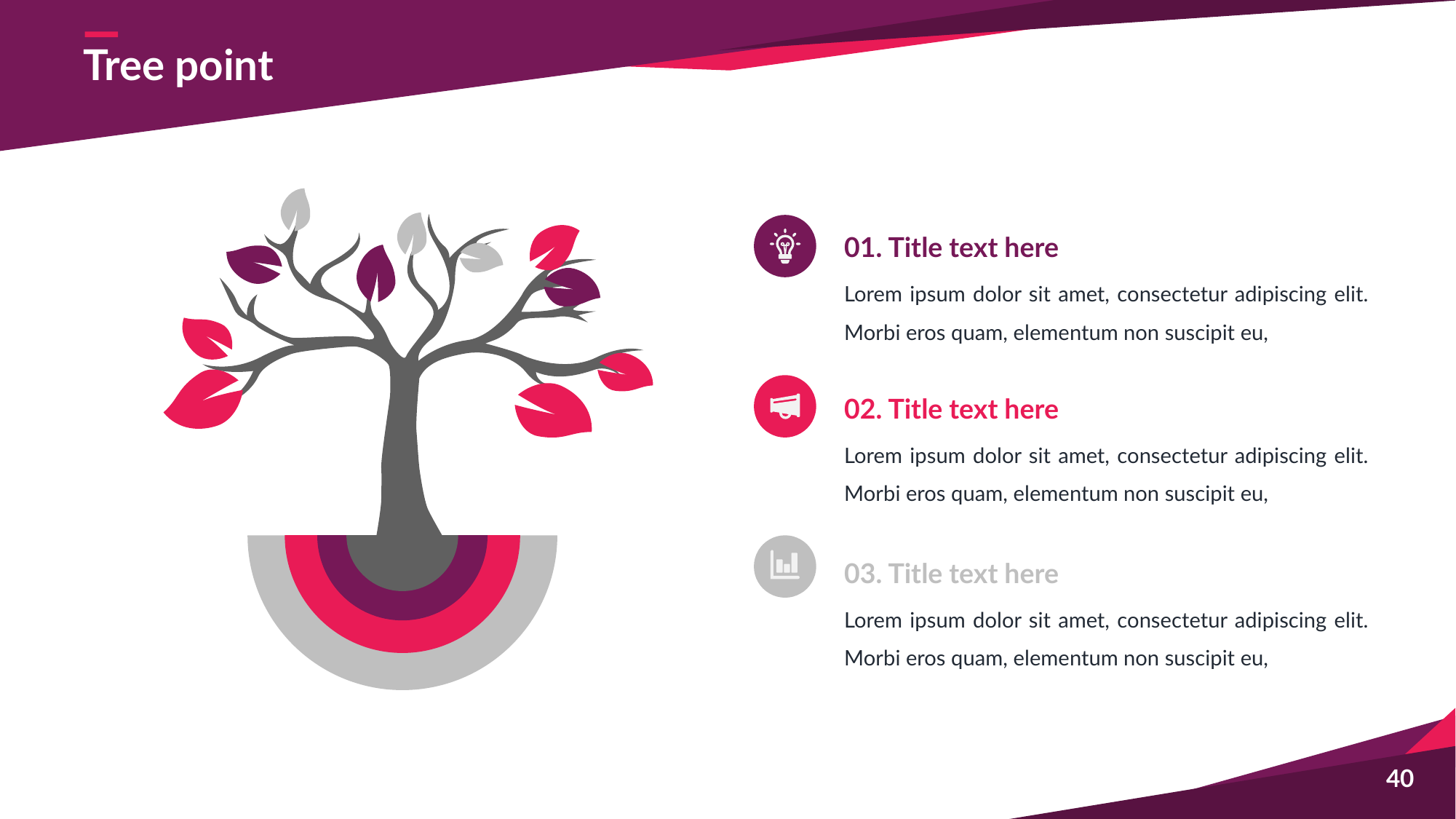

Tree point

01. Title text here

Lorem ipsum dolor sit amet, consectetur adipiscing elit. Morbi eros quam, elementum non suscipit eu,
02. Title text here

Lorem ipsum dolor sit amet, consectetur adipiscing elit. Morbi eros quam, elementum non suscipit eu,
03. Title text here

Lorem ipsum dolor sit amet, consectetur adipiscing elit. Morbi eros quam, elementum non suscipit eu,